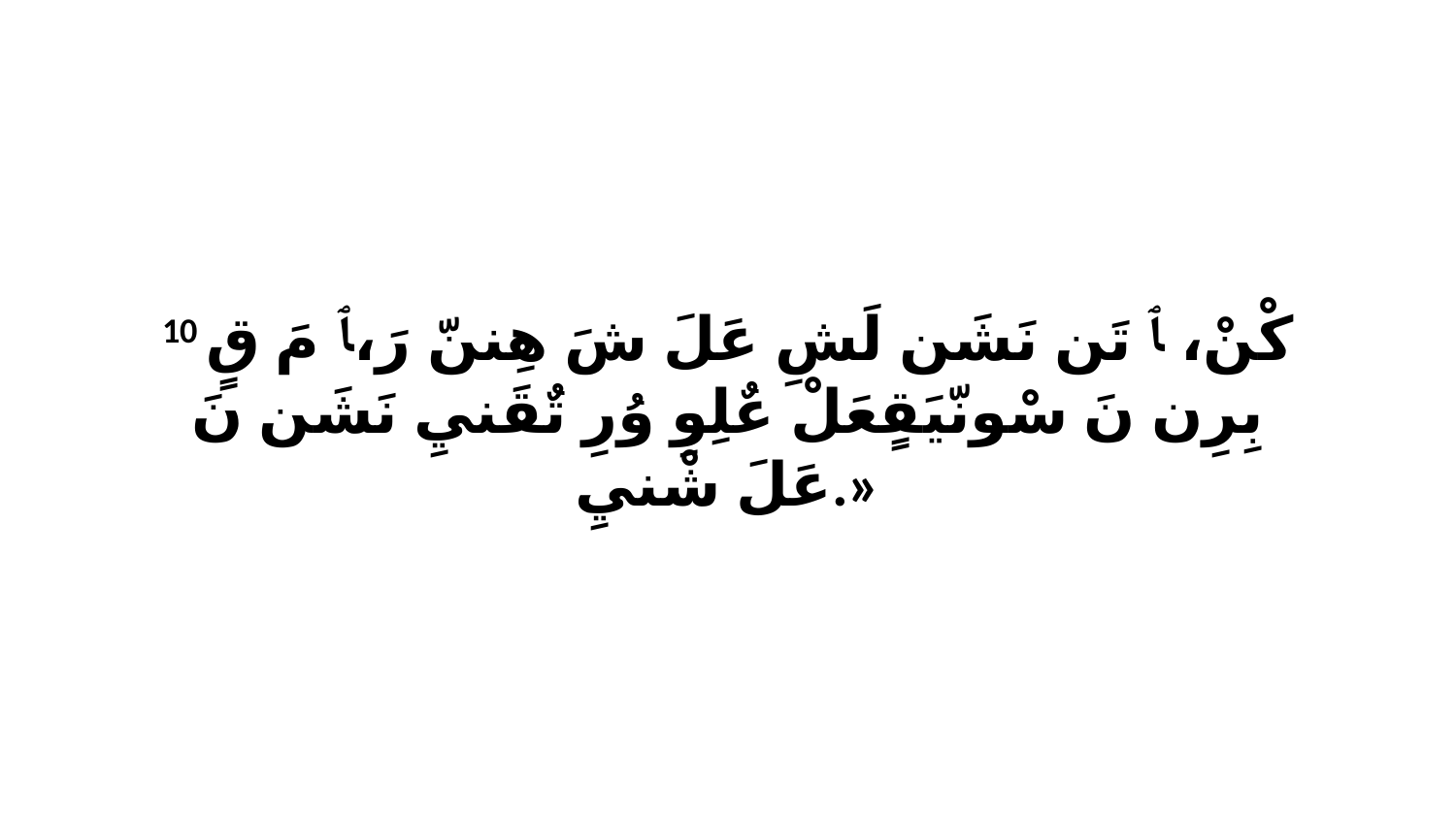

10 كْنْ، ﭑ تَن نَشَن لَشِ عَلَ شَ هِننّ رَ،ﭑ مَ قٍ بِرِن نَ سْونّيَقٍعَلْ عٌلِوِ وُرِ تٌقَنيِ نَشَن نَ عَلَ شْنيِ.»